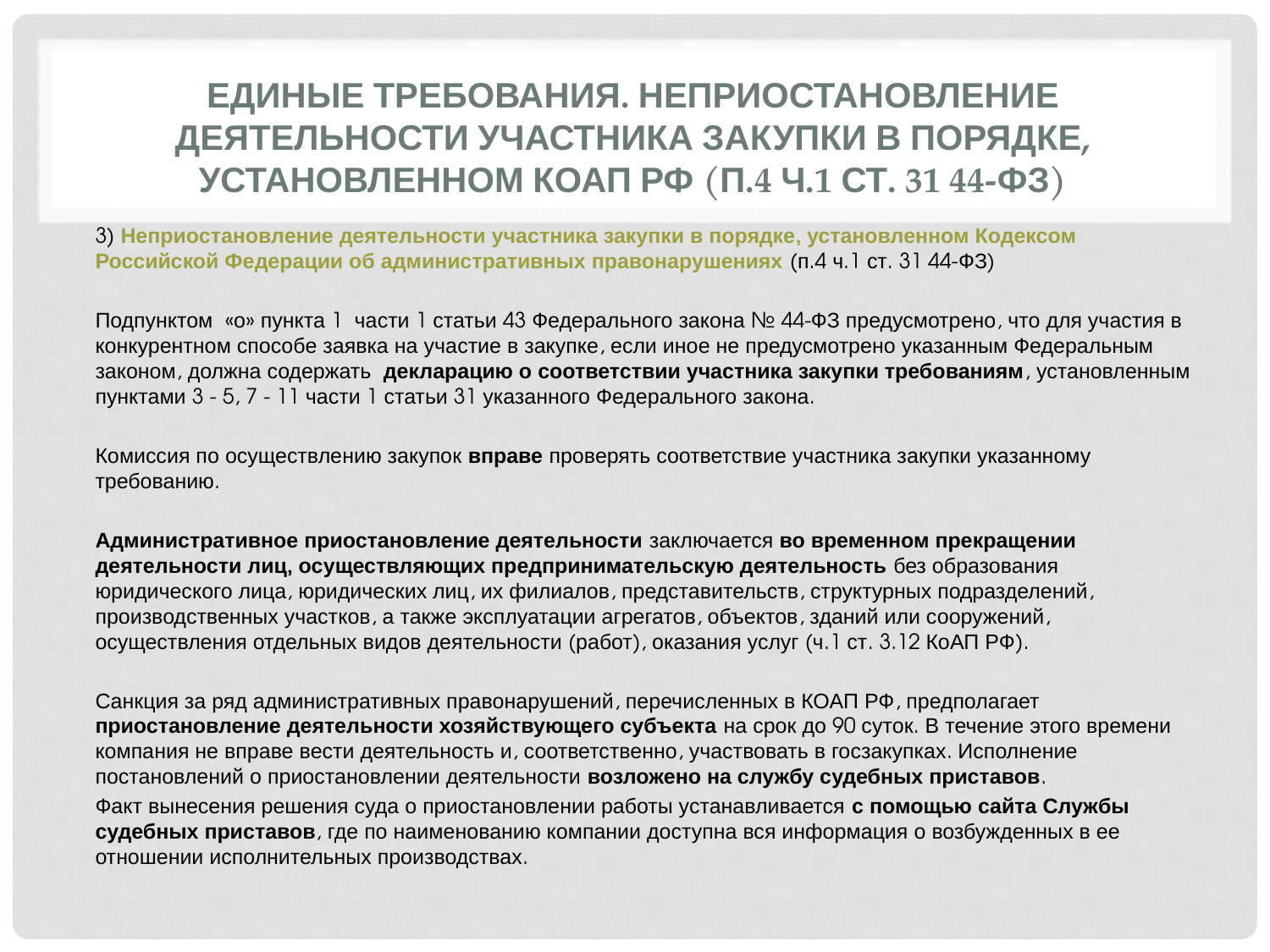

# ЕДИНЫЕ ТРЕБОВАНИЯ. Неприостановление деятельности участника закупки в порядке, установленном КоАП РФ (п.4 ч.1 ст. 31 44-ФЗ)
3) Неприостановление деятельности участника закупки в порядке, установленном Кодексом Российской Федерации об административных правонарушениях (п.4 ч.1 ст. 31 44-ФЗ)

Подпунктом  «о» пункта 1  части 1 статьи 43 Федерального закона № 44-ФЗ предусмотрено, что для участия в конкурентном способе заявка на участие в закупке, если иное не предусмотрено указанным Федеральным законом, должна содержать  декларацию о соответствии участника закупки требованиям, установленным пунктами 3 - 5, 7 - 11 части 1 статьи 31 указанного Федерального закона.

Комиссия по осуществлению закупок вправе проверять соответствие участника закупки указанному требованию.

Административное приостановление деятельности заключается во временном прекращении деятельности лиц, осуществляющих предпринимательскую деятельность без образования юридического лица, юридических лиц, их филиалов, представительств, структурных подразделений, производственных участков, а также эксплуатации агрегатов, объектов, зданий или сооружений, осуществления отдельных видов деятельности (работ), оказания услуг (ч.1 ст. 3.12 КоАП РФ).

Санкция за ряд административных правонарушений, перечисленных в КОАП РФ, предполагает приостановление деятельности хозяйствующего субъекта на срок до 90 суток. В течение этого времени компания не вправе вести деятельность и, соответственно, участвовать в госзакупках. Исполнение постановлений о приостановлении деятельности возложено на службу судебных приставов.
Факт вынесения решения суда о приостановлении работы устанавливается с помощью сайта Службы судебных приставов, где по наименованию компании доступна вся информация о возбужденных в ее отношении исполнительных производствах.